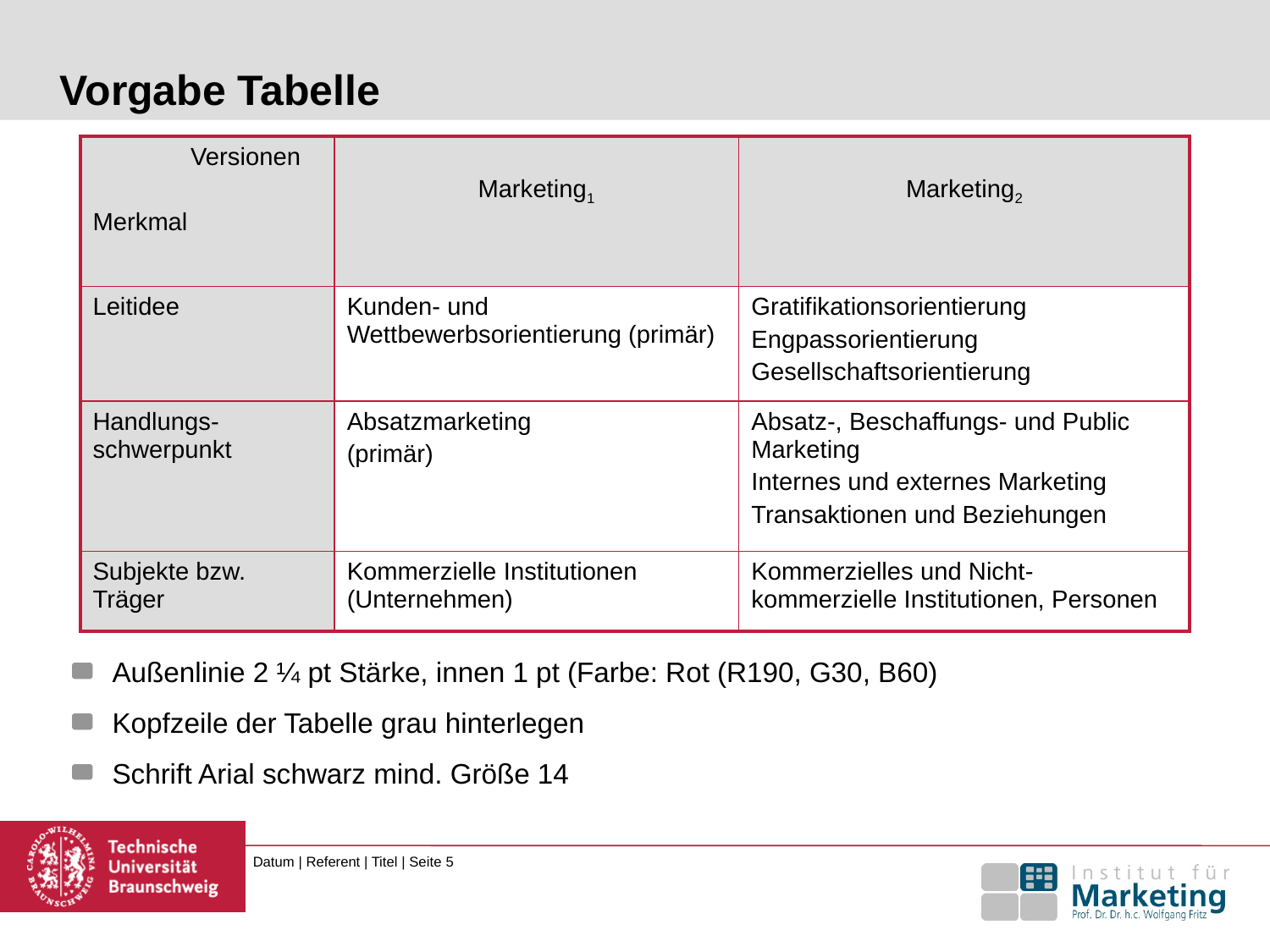

# Vorgabe Tabelle
| Versionen Merkmal | Marketing1 | Marketing2 |
| --- | --- | --- |
| Leitidee | Kunden- und Wettbewerbsorientierung (primär) | Gratifikationsorientierung Engpassorientierung Gesellschaftsorientierung |
| Handlungs- schwerpunkt | Absatzmarketing (primär) | Absatz-, Beschaffungs- und Public Marketing Internes und externes Marketing Transaktionen und Beziehungen |
| Subjekte bzw. Träger | Kommerzielle Institutionen (Unternehmen) | Kommerzielles und Nicht- kommerzielle Institutionen, Personen |
Außenlinie 2 ¼ pt Stärke, innen 1 pt (Farbe: Rot (R190, G30, B60)
Kopfzeile der Tabelle grau hinterlegen
Schrift Arial schwarz mind. Größe 14
Datum | Referent | Titel | Seite 5